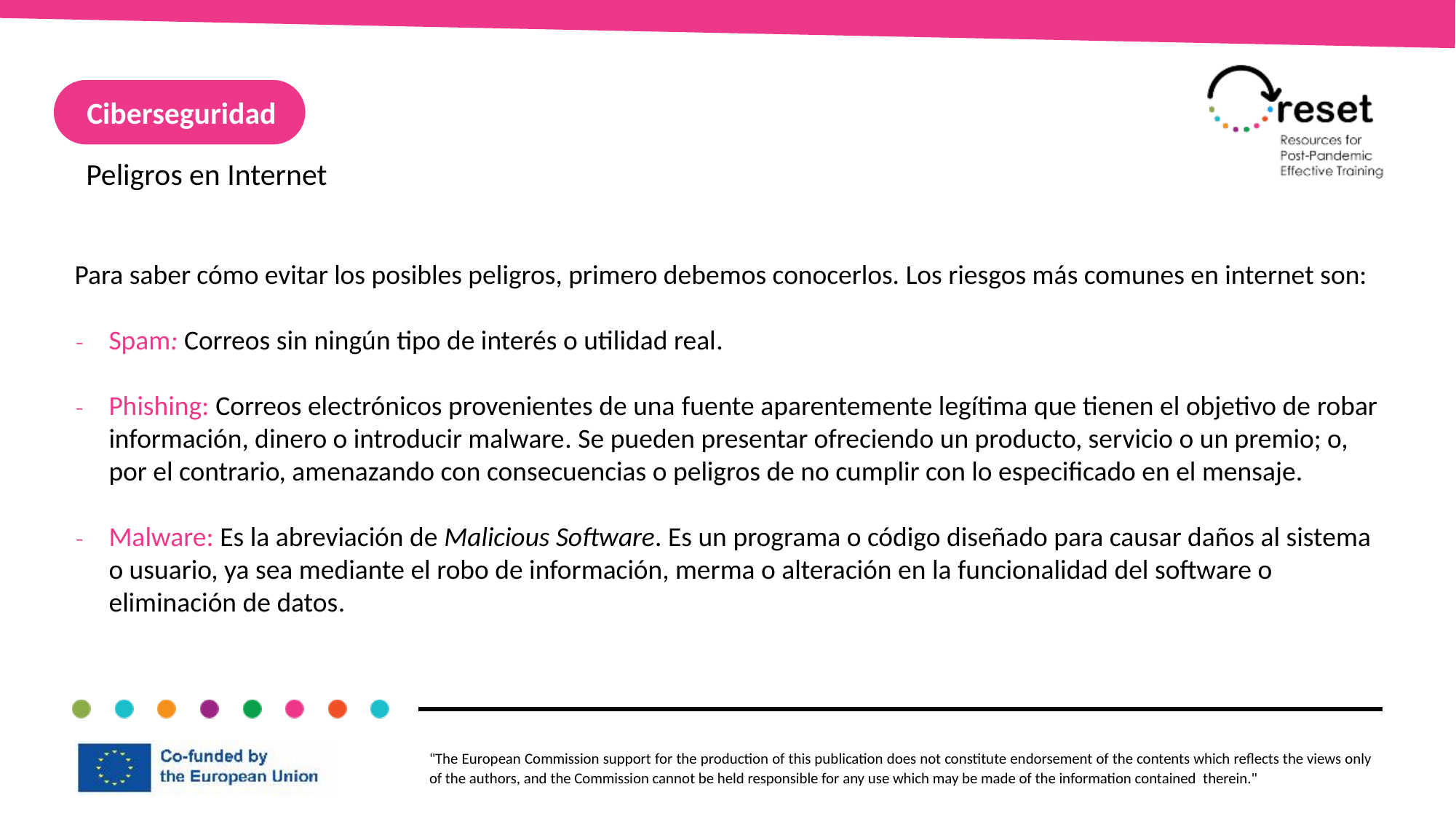

Ciberseguridad
Peligros en Internet
Para saber cómo evitar los posibles peligros, primero debemos conocerlos. Los riesgos más comunes en internet son:

Spam: Correos sin ningún tipo de interés o utilidad real.

Phishing: Correos electrónicos provenientes de una fuente aparentemente legítima que tienen el objetivo de robar información, dinero o introducir malware. Se pueden presentar ofreciendo un producto, servicio o un premio; o, por el contrario, amenazando con consecuencias o peligros de no cumplir con lo especificado en el mensaje.

Malware: Es la abreviación de Malicious Software. Es un programa o código diseñado para causar daños al sistema o usuario, ya sea mediante el robo de información, merma o alteración en la funcionalidad del software o eliminación de datos.